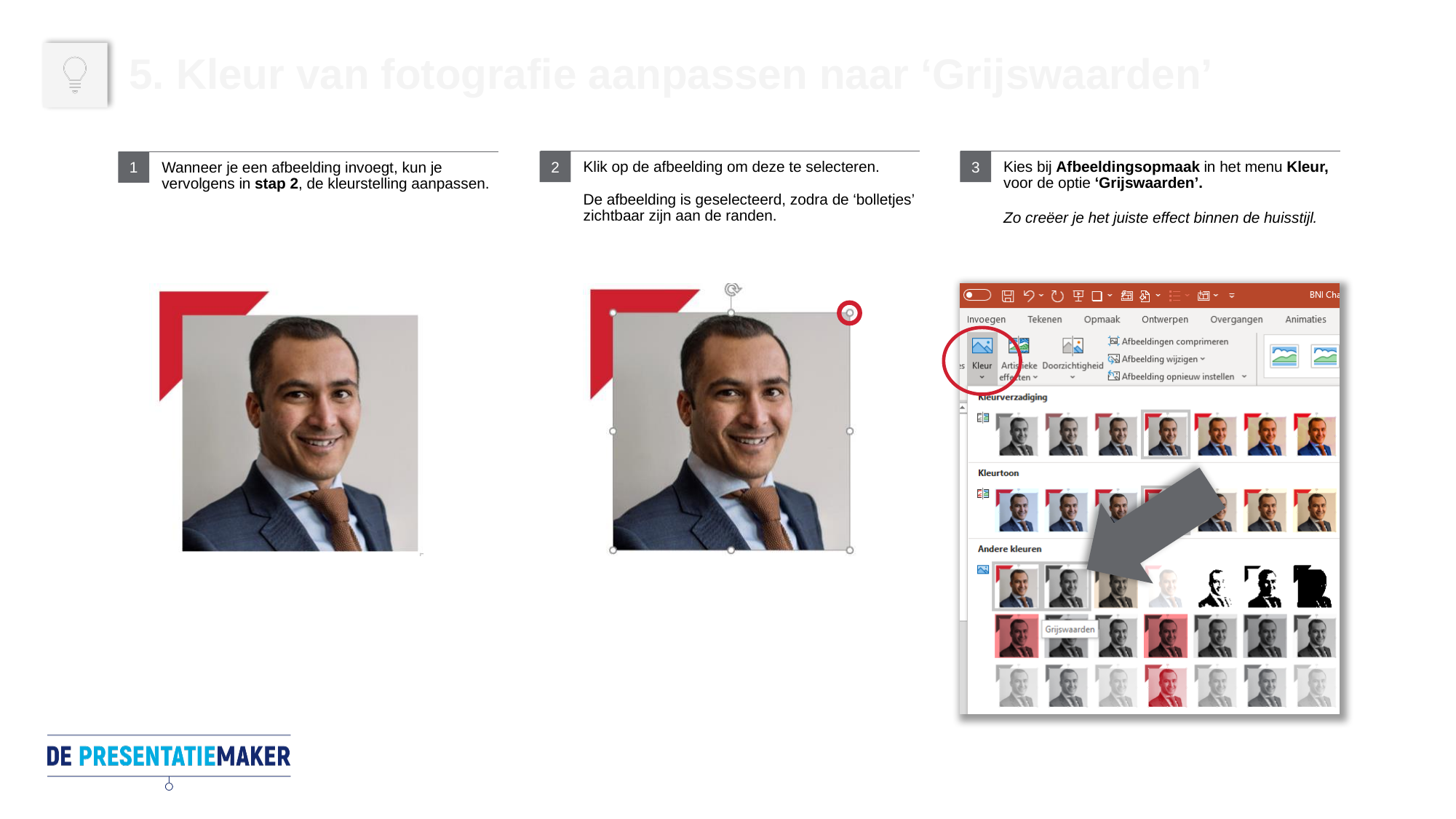

# 5. Kleur van fotografie aanpassen naar ‘Grijswaarden’